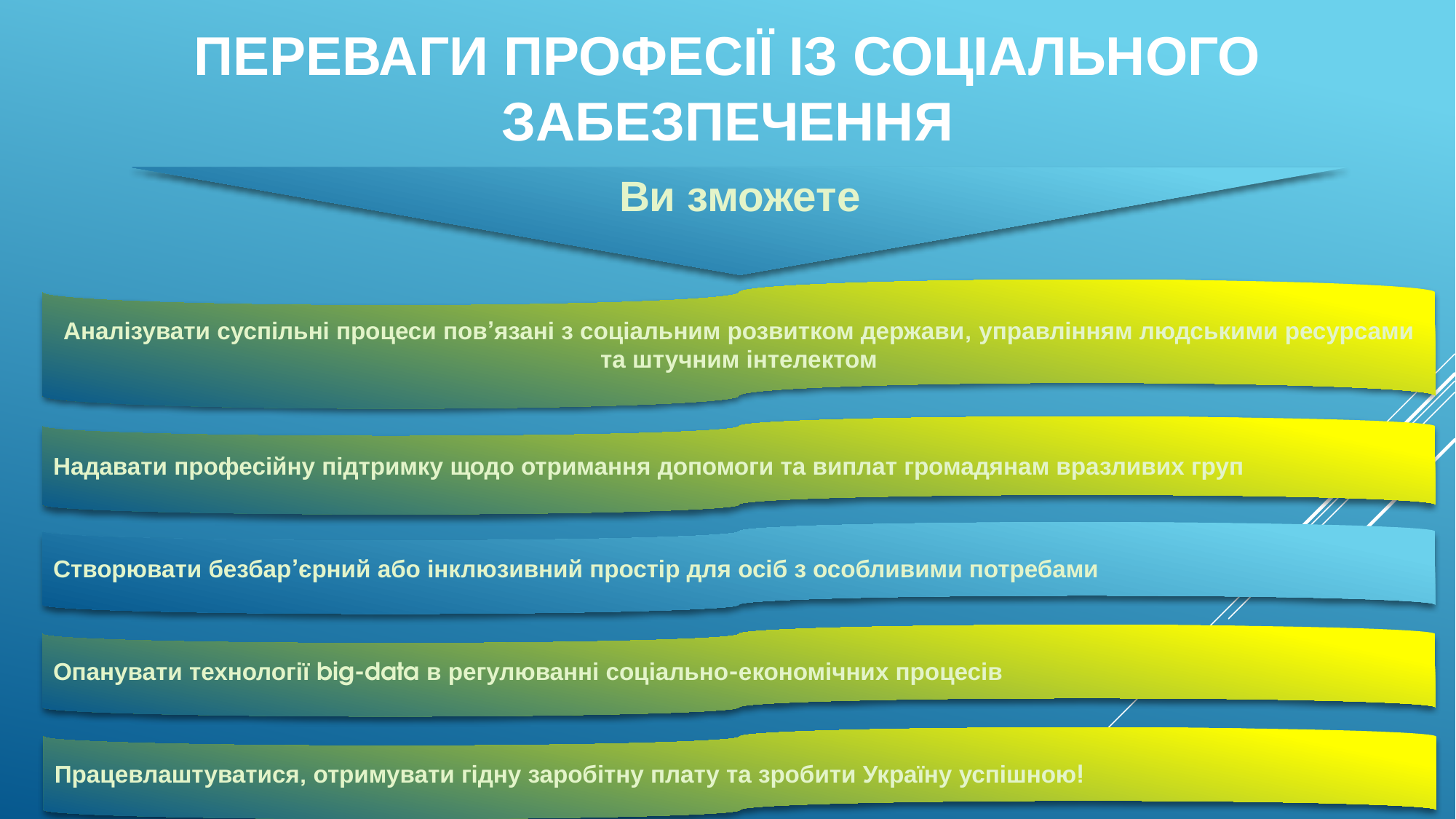

# Переваги професії із соціального забезпечення
Ви зможете

Аналізувати суспільні процеси пов’язані з соціальним розвитком держави, управлінням людськими ресурсами та штучним інтелектом

Надавати професійну підтримку щодо отримання допомоги та виплат громадянам вразливих груп

Створювати безбар’єрний або інклюзивний простір для осіб з особливими потребами

Опанувати технології big-data в регулюванні соціально-економічних процесів

Працевлаштуватися, отримувати гідну заробітну плату та зробити Україну успішною!